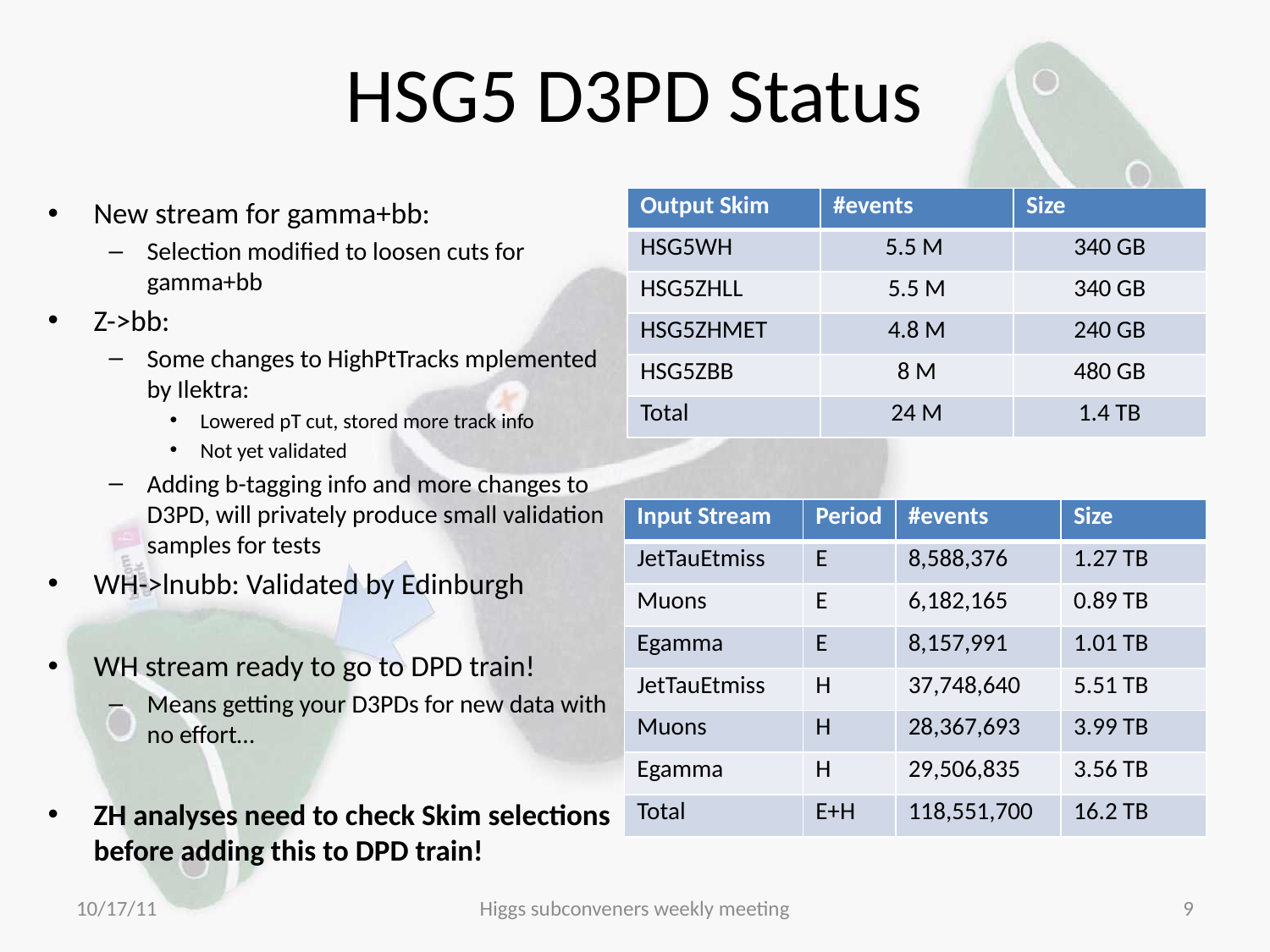

# HSG5 D3PD Status
New stream for gamma+bb:
Selection modified to loosen cuts for gamma+bb
Z->bb:
Some changes to HighPtTracks mplemented by Ilektra:
Lowered pT cut, stored more track info
Not yet validated
Adding b-tagging info and more changes to D3PD, will privately produce small validation samples for tests
WH->lnubb: Validated by Edinburgh

WH stream ready to go to DPD train!
Means getting your D3PDs for new data with no effort…

ZH analyses need to check Skim selections before adding this to DPD train!
| Output Skim | #events | Size |
| --- | --- | --- |
| HSG5WH | 5.5 M | 340 GB |
| HSG5ZHLL | 5.5 M | 340 GB |
| HSG5ZHMET | 4.8 M | 240 GB |
| HSG5ZBB | 8 M | 480 GB |
| Total | 24 M | 1.4 TB |
| Input Stream | Period | #events | Size |
| --- | --- | --- | --- |
| JetTauEtmiss | E | 8,588,376 | 1.27 TB |
| Muons | E | 6,182,165 | 0.89 TB |
| Egamma | E | 8,157,991 | 1.01 TB |
| JetTauEtmiss | H | 37,748,640 | 5.51 TB |
| Muons | H | 28,367,693 | 3.99 TB |
| Egamma | H | 29,506,835 | 3.56 TB |
| Total | E+H | 118,551,700 | 16.2 TB |
10/17/11
Higgs subconveners weekly meeting
9